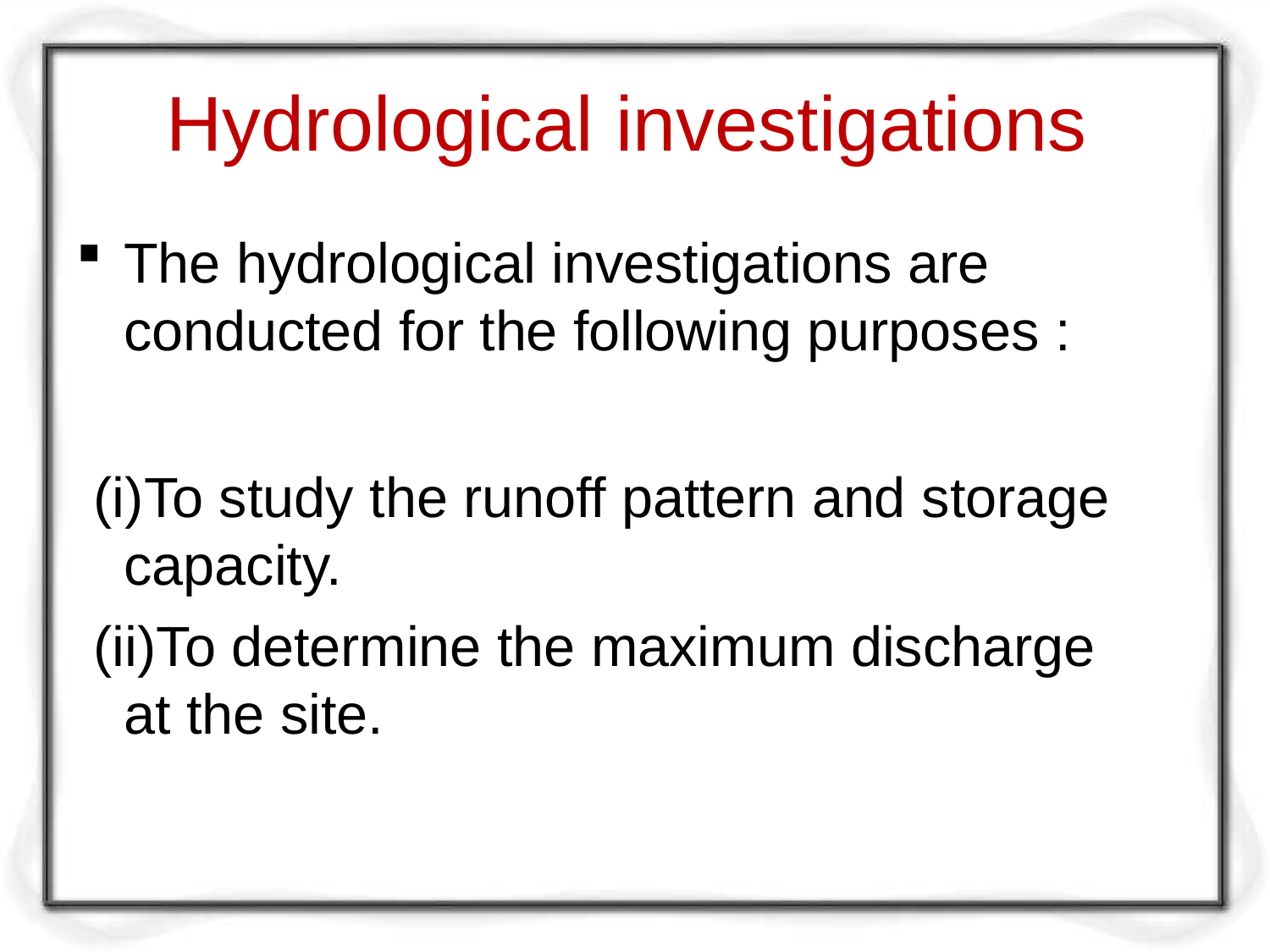

# Hydrological investigations
The hydrological investigations are  conducted for the following purposes :

To study the runoff pattern and storage  capacity.
To determine the maximum discharge  at the site.